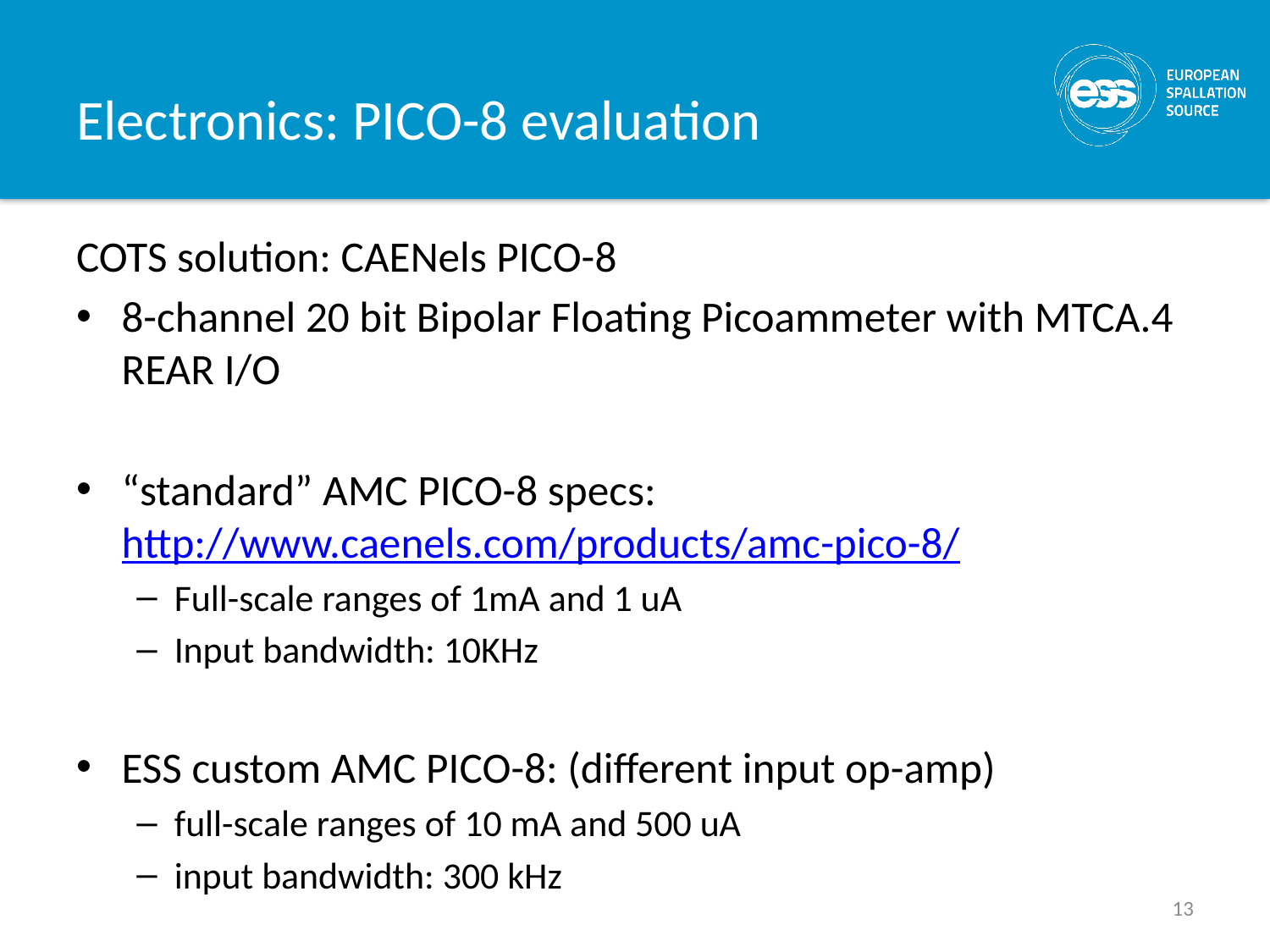

# Electronics: PICO-8 evaluation
COTS solution: CAENels PICO-8
8-channel 20 bit Bipolar Floating Picoammeter with MTCA.4 REAR I/O

“standard” AMC PICO-8 specs: http://www.caenels.com/products/amc-pico-8/
Full-scale ranges of 1mA and 1 uA
Input bandwidth: 10KHz

ESS custom AMC PICO-8: (different input op-amp)
full-scale ranges of 10 mA and 500 uA
input bandwidth: 300 kHz

13